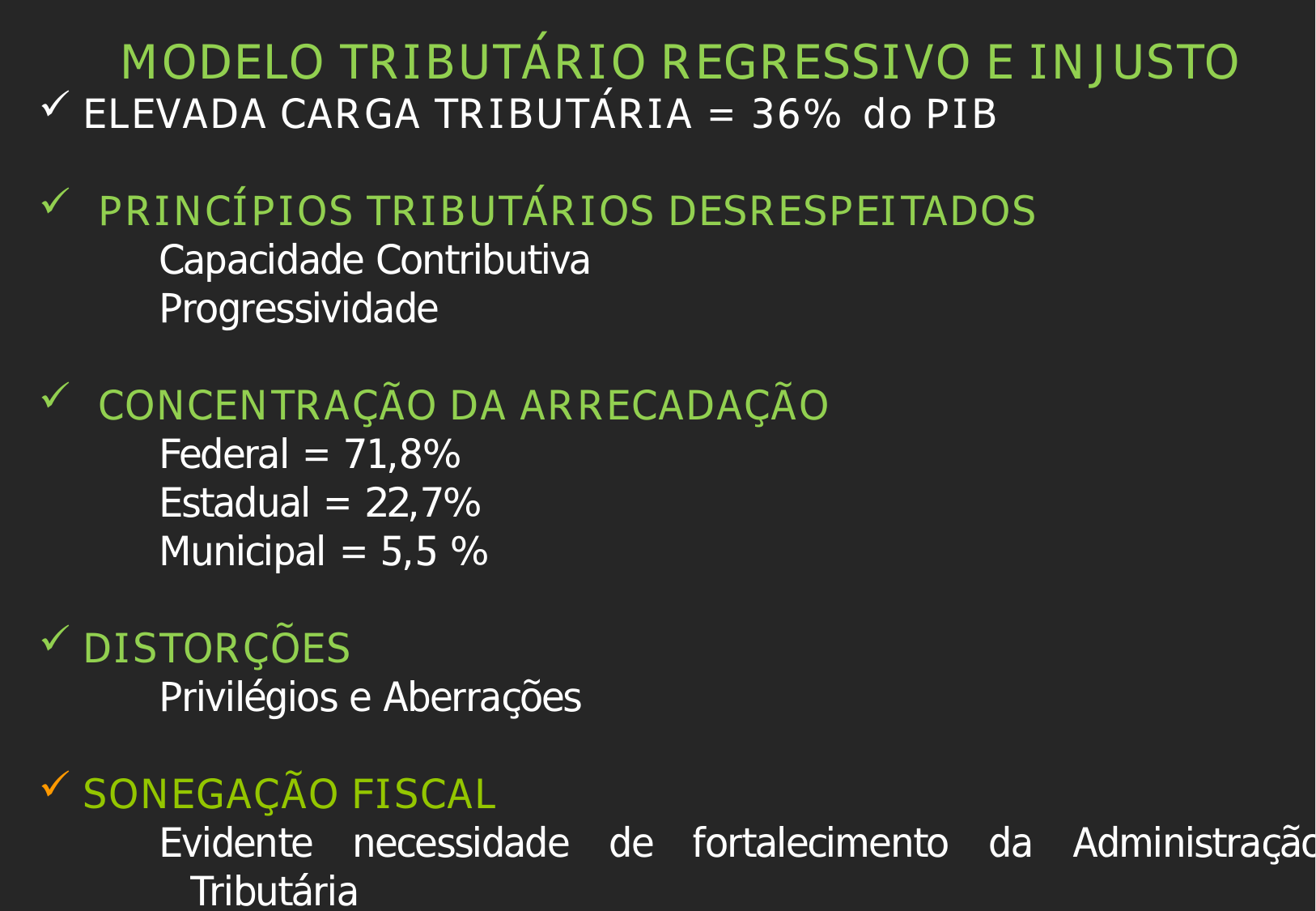

MODELO TRIBUTÁRIO REGRESSIVO E INJUSTO
ELEVADA CARGA TRIBUTÁRIA = 36% do PIB

PRINCÍPIOS TRIBUTÁRIOS DESRESPEITADOS
Capacidade Contributiva
Progressividade

CONCENTRAÇÃO DA ARRECADAÇÃO
Federal = 71,8%
Estadual = 22,7%
Municipal = 5,5 %

DISTORÇÕES
Privilégios e Aberrações

SONEGAÇÃO FISCAL
Evidente necessidade de fortalecimento da Administração Tributária